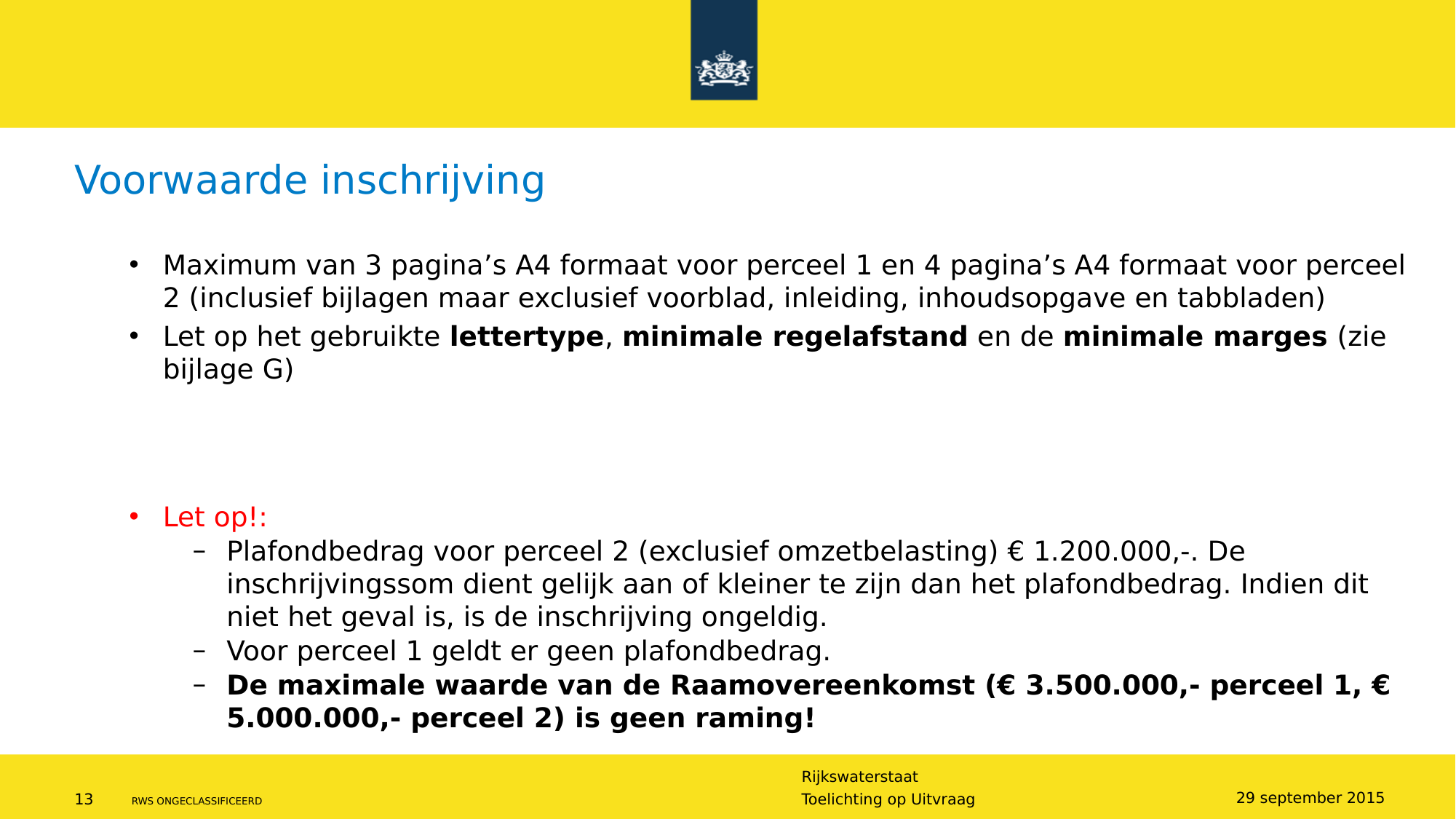

# Voorwaarde inschrijving
Maximum van 3 pagina’s A4 formaat voor perceel 1 en 4 pagina’s A4 formaat voor perceel 2 (inclusief bijlagen maar exclusief voorblad, inleiding, inhoudsopgave en tabbladen)
Let op het gebruikte lettertype, minimale regelafstand en de minimale marges (zie bijlage G)

Let op!:
Plafondbedrag voor perceel 2 (exclusief omzetbelasting) € 1.200.000,-. De inschrijvingssom dient gelijk aan of kleiner te zijn dan het plafondbedrag. Indien dit niet het geval is, is de inschrijving ongeldig.
Voor perceel 1 geldt er geen plafondbedrag.
De maximale waarde van de Raamovereenkomst (€ 3.500.000,- perceel 1, € 5.000.000,- perceel 2) is geen raming!

29 september 2015